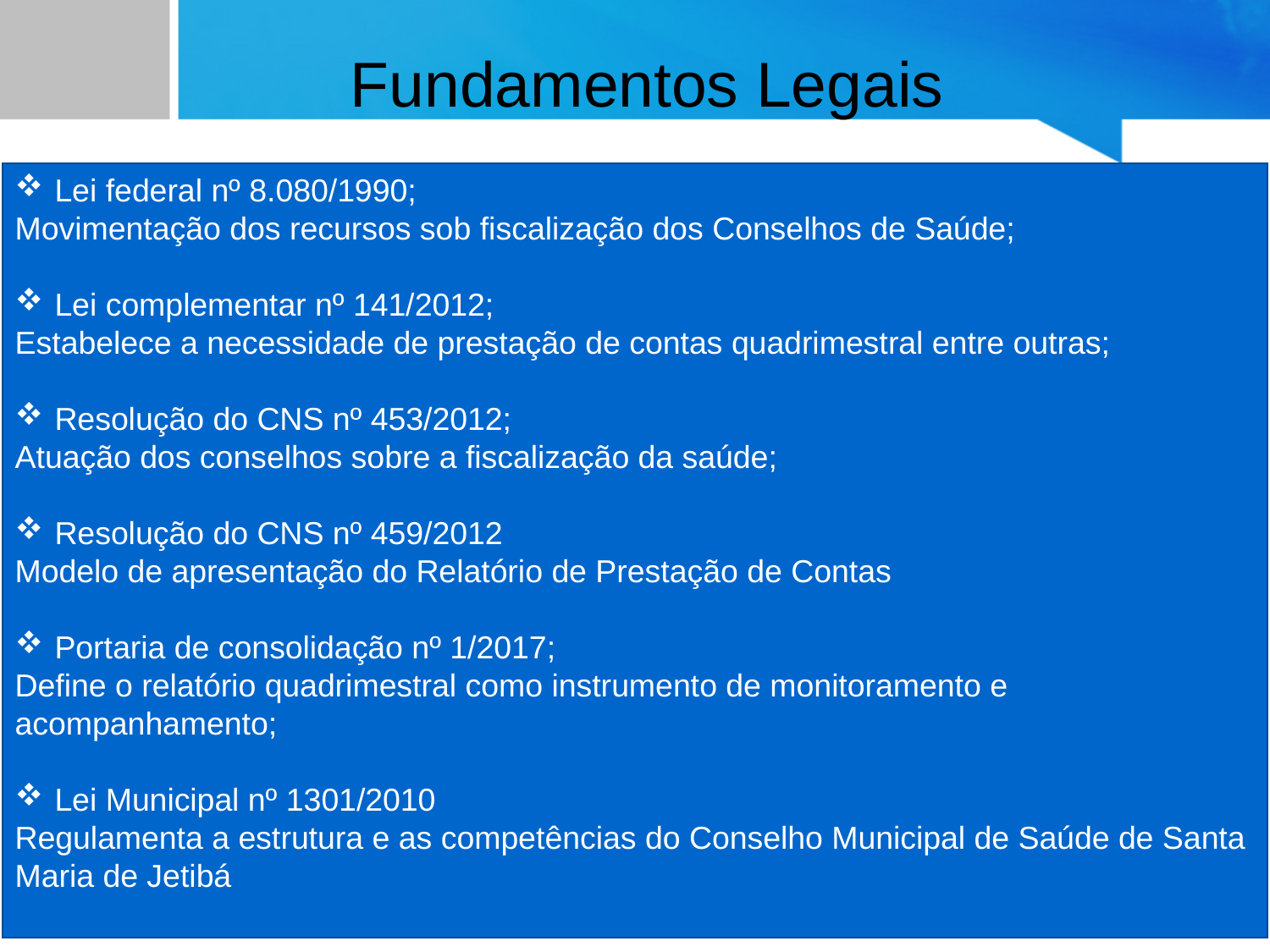

Fundamentos Legais
Lei federal nº 8.080/1990;
Movimentação dos recursos sob fiscalização dos Conselhos de Saúde;

Lei complementar nº 141/2012;
Estabelece a necessidade de prestação de contas quadrimestral entre outras;

Resolução do CNS nº 453/2012;
Atuação dos conselhos sobre a fiscalização da saúde;

Resolução do CNS nº 459/2012
Modelo de apresentação do Relatório de Prestação de Contas

Portaria de consolidação nº 1/2017;
Define o relatório quadrimestral como instrumento de monitoramento e acompanhamento;

Lei Municipal nº 1301/2010
Regulamenta a estrutura e as competências do Conselho Municipal de Saúde de Santa Maria de Jetibá